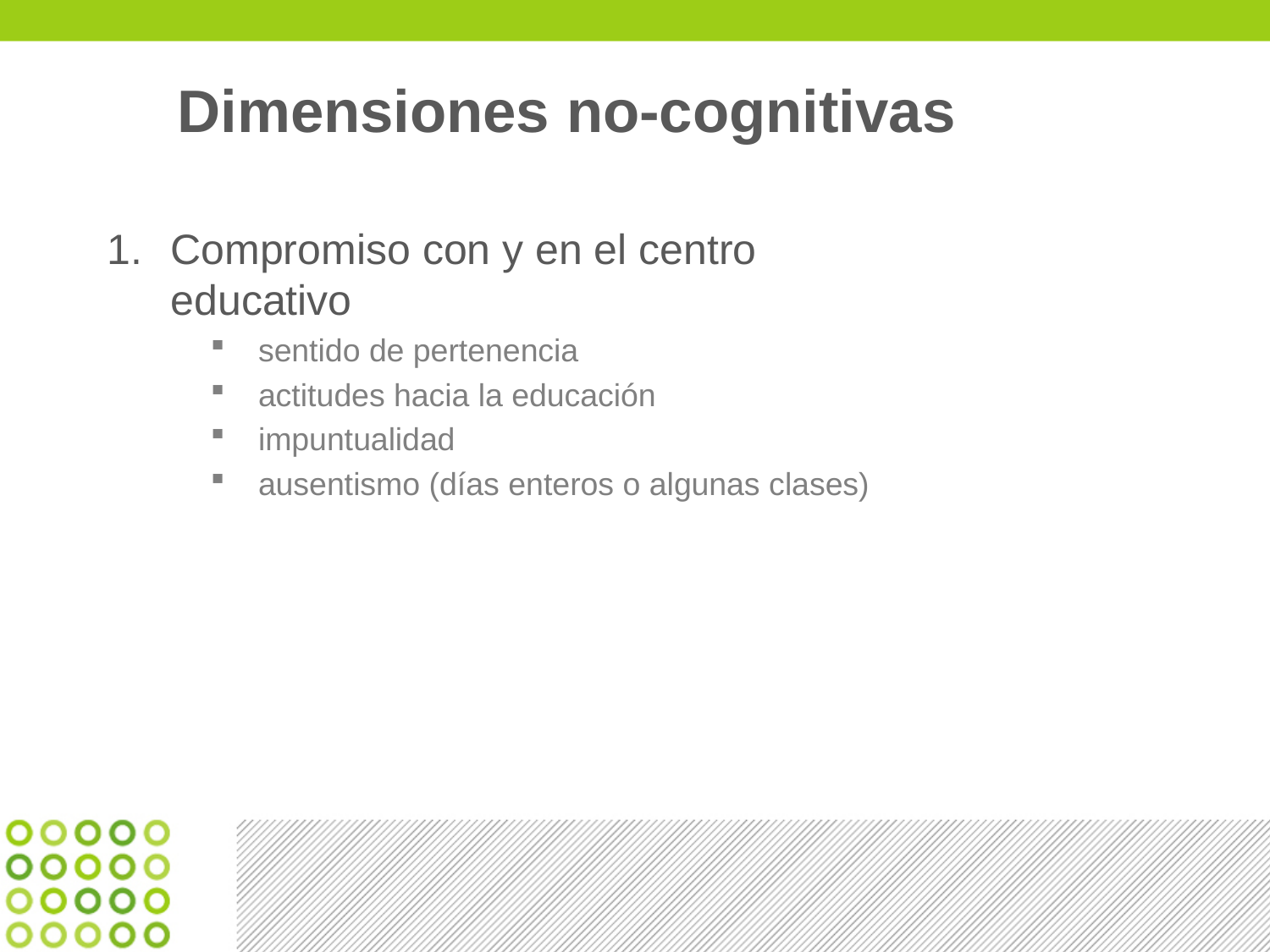

# Dimensiones no-cognitivas
Compromiso con y en el centro educativo
sentido de pertenencia
actitudes hacia la educación
impuntualidad
ausentismo (días enteros o algunas clases)